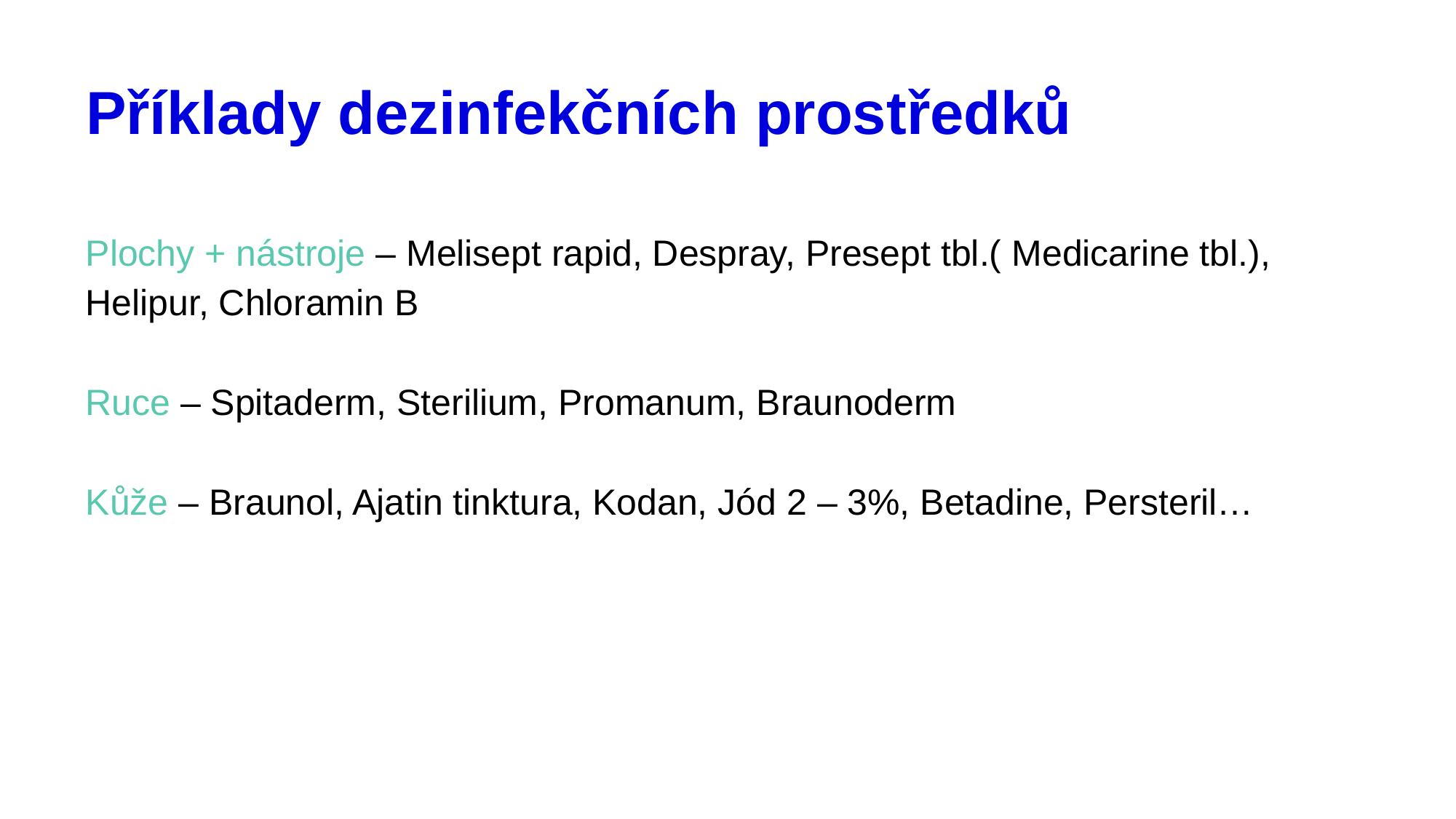

# Příklady dezinfekčních prostředků
Plochy + nástroje – Melisept rapid, Despray, Presept tbl.( Medicarine tbl.), Helipur, Chloramin B

Ruce – Spitaderm, Sterilium, Promanum, Braunoderm

Kůže – Braunol, Ajatin tinktura, Kodan, Jód 2 – 3%, Betadine, Persteril…